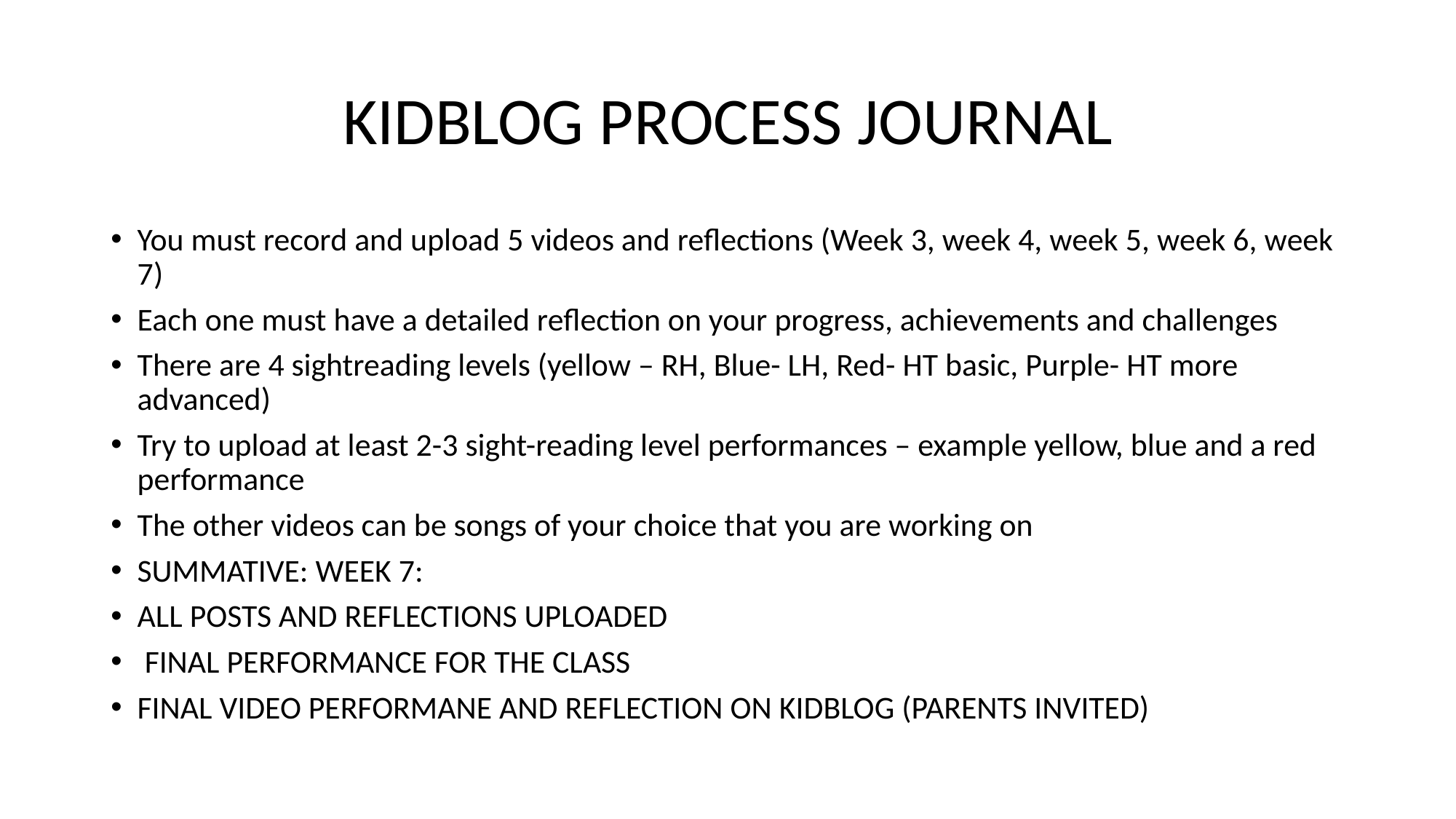

# KIDBLOG PROCESS JOURNAL
You must record and upload 5 videos and reflections (Week 3, week 4, week 5, week 6, week 7)
Each one must have a detailed reflection on your progress, achievements and challenges
There are 4 sightreading levels (yellow – RH, Blue- LH, Red- HT basic, Purple- HT more advanced)
Try to upload at least 2-3 sight-reading level performances – example yellow, blue and a red performance
The other videos can be songs of your choice that you are working on
SUMMATIVE: WEEK 7:
ALL POSTS AND REFLECTIONS UPLOADED
 FINAL PERFORMANCE FOR THE CLASS
FINAL VIDEO PERFORMANE AND REFLECTION ON KIDBLOG (PARENTS INVITED)